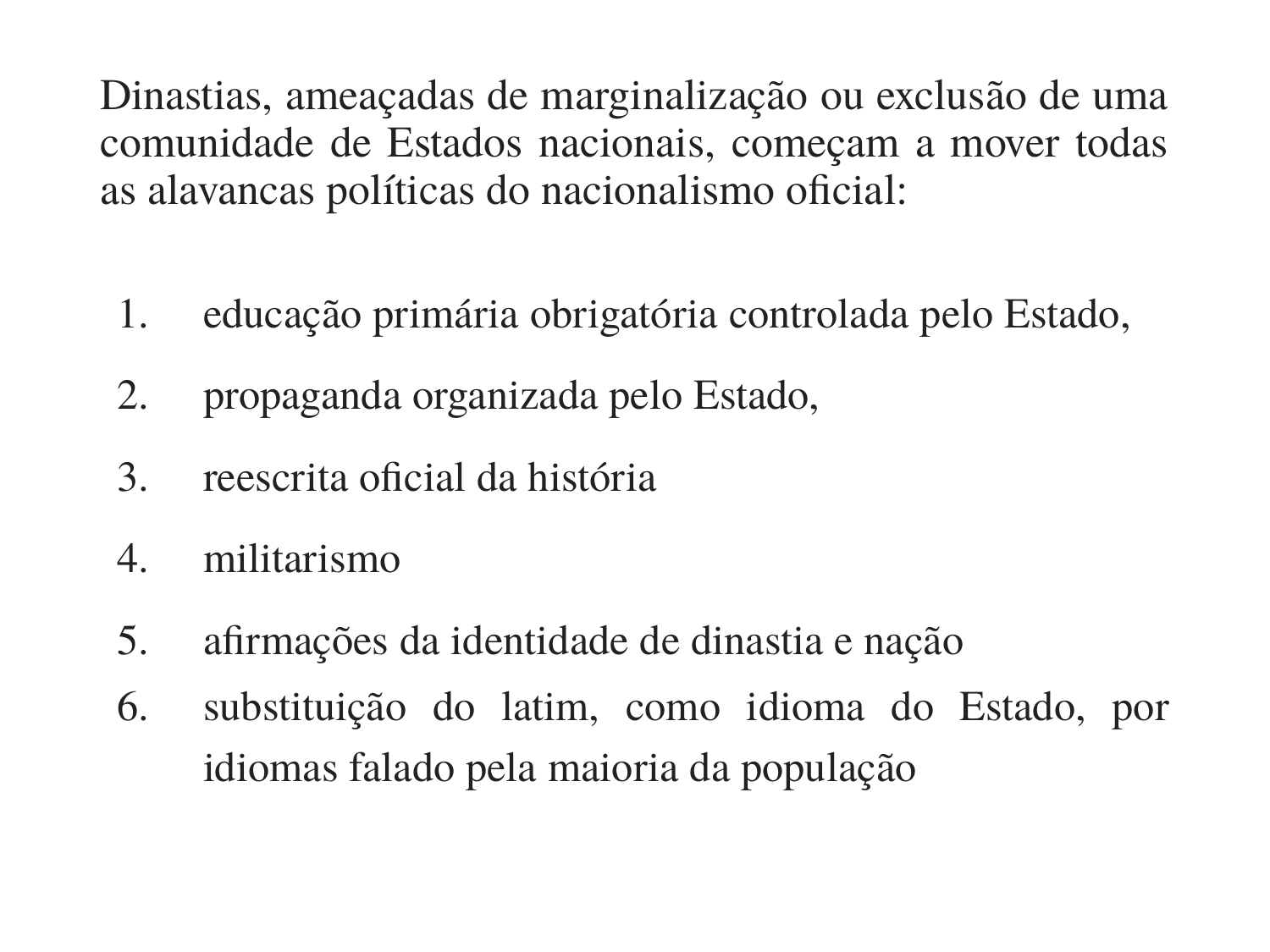

# Dinastias, ameaçadas de marginalização ou exclusão de uma comunidade de Estados nacionais, começam a mover todas as alavancas políticas do nacionalismo oficial:
educação primária obrigatória controlada pelo Estado,
propaganda organizada pelo Estado,
reescrita oficial da história
militarismo
afirmações da identidade de dinastia e nação
substituição do latim, como idioma do Estado, por idiomas falado pela maioria da população